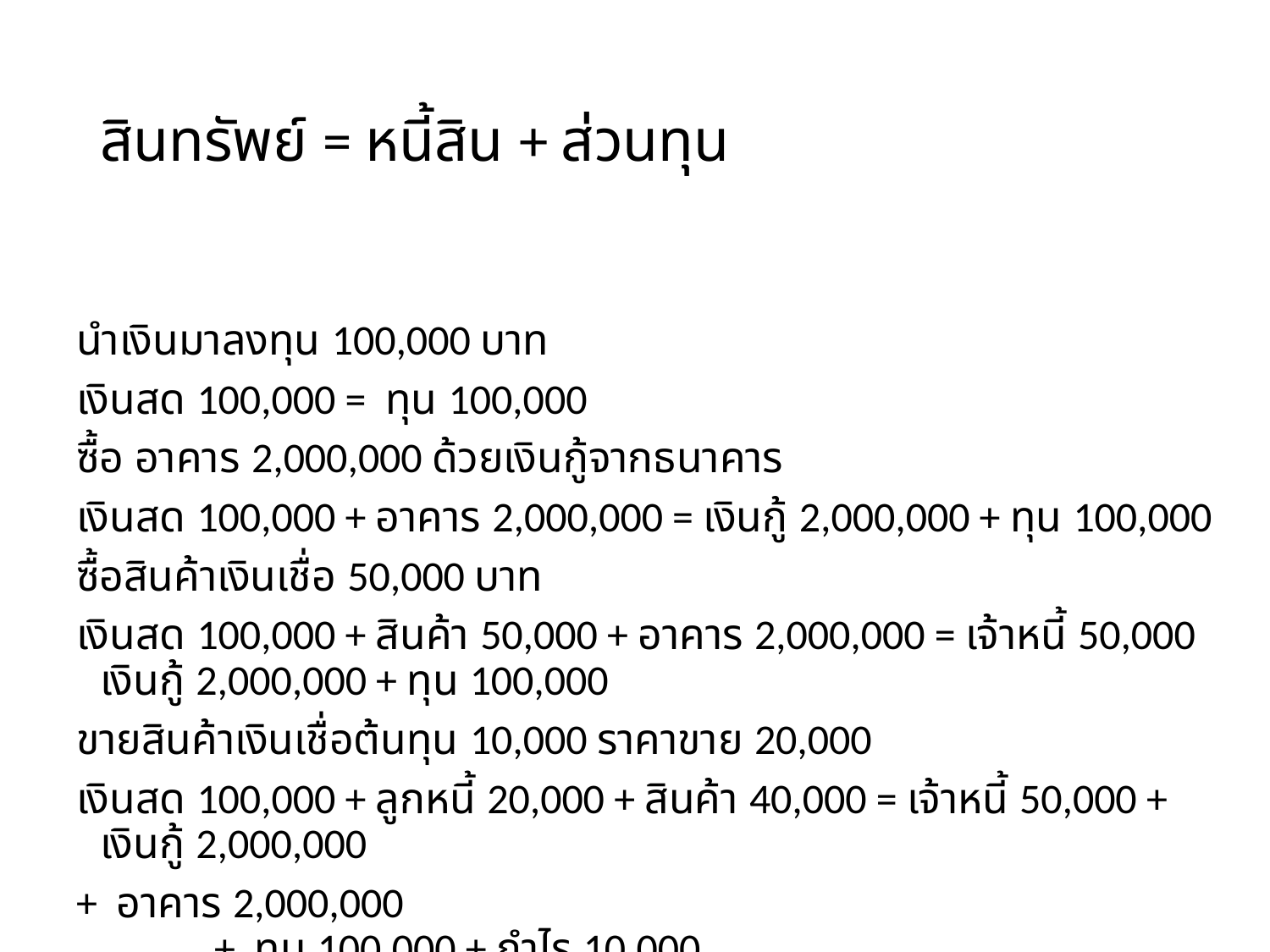

# สินทรัพย์ = หนี้สิน + ส่วนทุน
นำเงินมาลงทุน 100,000 บาท
เงินสด 100,000 =  ทุน 100,000
ซื้อ อาคาร 2,000,000 ด้วยเงินกู้จากธนาคาร
เงินสด 100,000 + อาคาร 2,000,000 = เงินกู้ 2,000,000 + ทุน 100,000
ซื้อสินค้าเงินเชื่อ 50,000 บาท
เงินสด 100,000 + สินค้า 50,000 + อาคาร 2,000,000 = เจ้าหนี้ 50,000 เงินกู้ 2,000,000 + ทุน 100,000
ขายสินค้าเงินเชื่อต้นทุน 10,000 ราคาขาย 20,000
เงินสด 100,000 + ลูกหนี้ 20,000 + สินค้า 40,000 = เจ้าหนี้ 50,000 + เงินกู้ 2,000,000
+  อาคาร 2,000,000			            +  ทุน 100,000 + กำไร 10,000
26